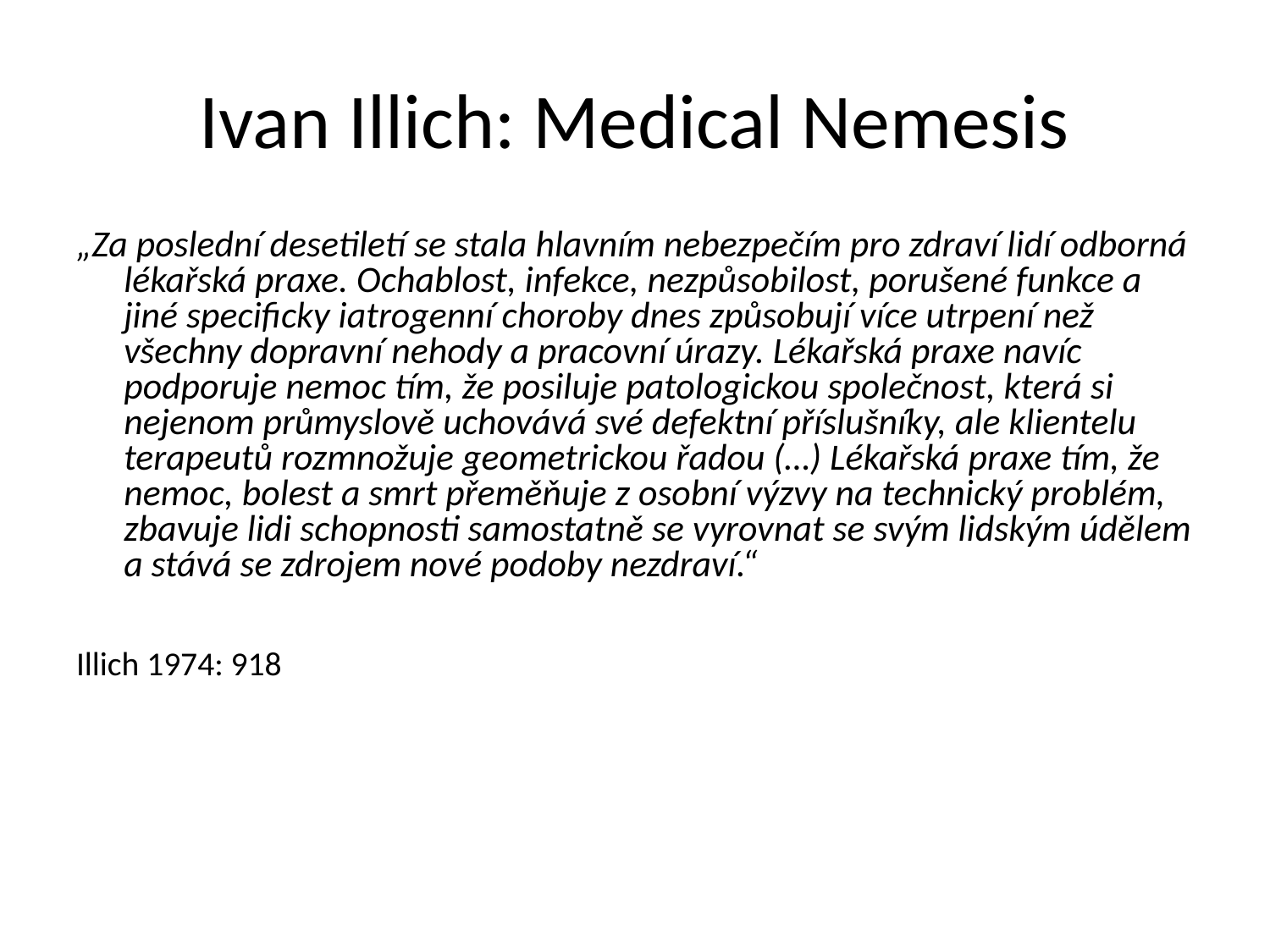

# Ivan Illich: Medical Nemesis
„Za poslední desetiletí se stala hlavním nebezpečím pro zdraví lidí odborná lékařská praxe. Ochablost, infekce, nezpůsobilost, porušené funkce a jiné specificky iatrogenní choroby dnes způsobují více utrpení než všechny dopravní nehody a pracovní úrazy. Lékařská praxe navíc podporuje nemoc tím, že posiluje patologickou společnost, která si nejenom průmyslově uchovává své defektní příslušníky, ale klientelu terapeutů rozmnožuje geometrickou řadou (…) Lékařská praxe tím, že nemoc, bolest a smrt přeměňuje z osobní výzvy na technický problém, zbavuje lidi schopnosti samostatně se vyrovnat se svým lidským údělem a stává se zdrojem nové podoby nezdraví.“

Illich 1974: 918